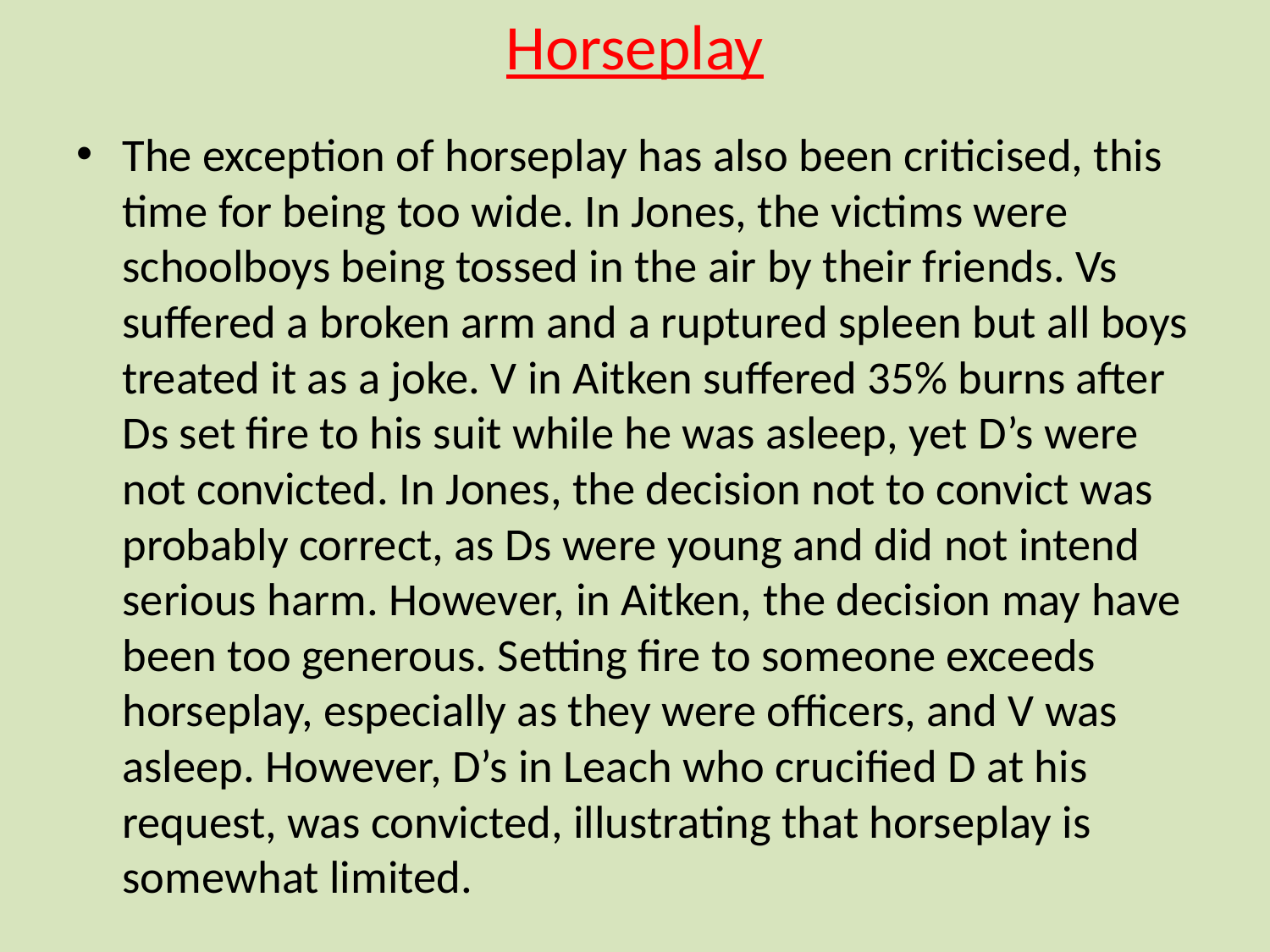

# Horseplay
The exception of horseplay has also been criticised, this time for being too wide. In Jones, the victims were schoolboys being tossed in the air by their friends. Vs suffered a broken arm and a ruptured spleen but all boys treated it as a joke. V in Aitken suffered 35% burns after Ds set fire to his suit while he was asleep, yet D’s were not convicted. In Jones, the decision not to convict was probably correct, as Ds were young and did not intend serious harm. However, in Aitken, the decision may have been too generous. Setting fire to someone exceeds horseplay, especially as they were officers, and V was asleep. However, D’s in Leach who crucified D at his request, was convicted, illustrating that horseplay is somewhat limited.